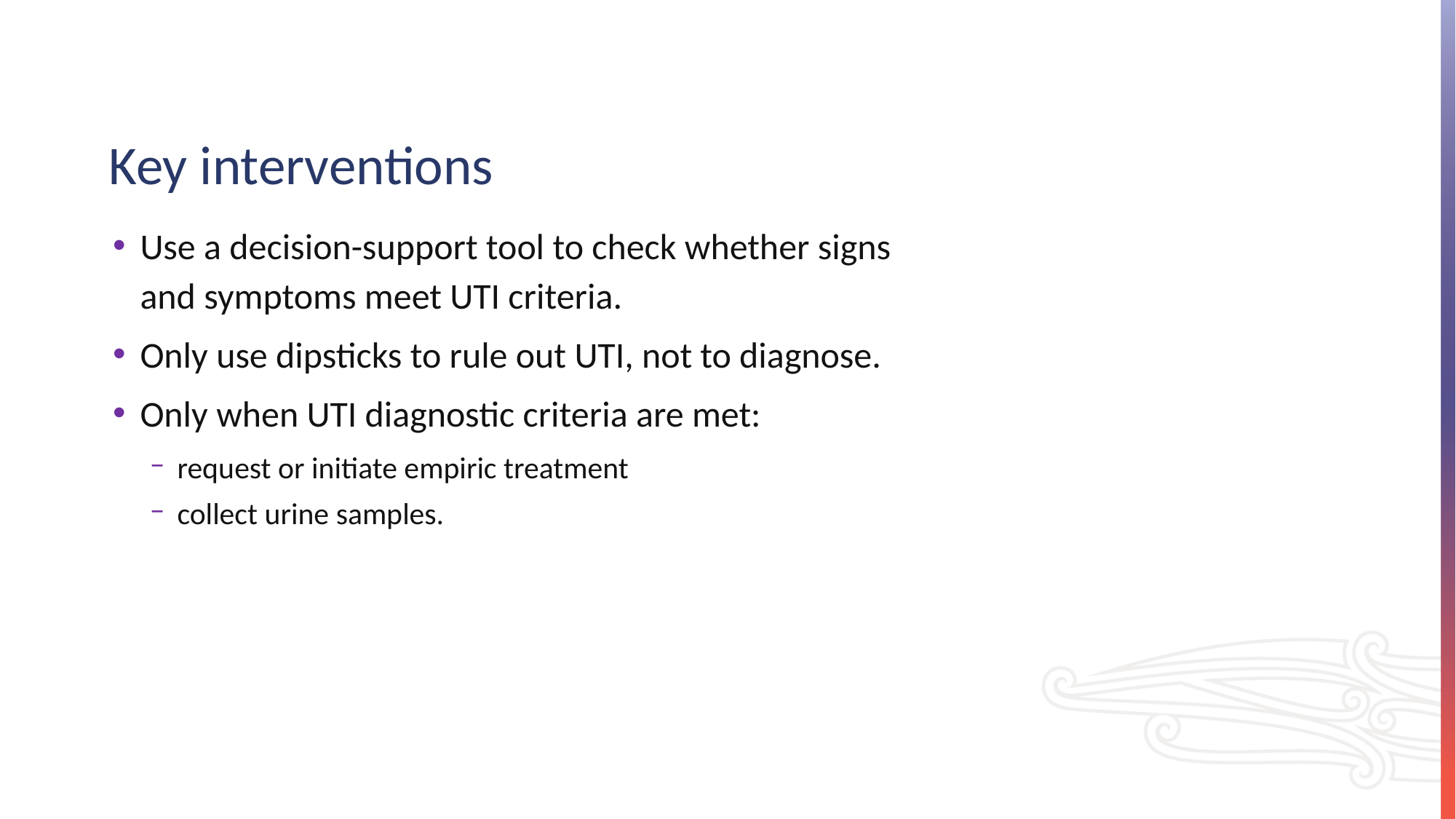

Key interventions
Use a decision-support tool to check whether signs and symptoms meet UTI criteria.
Only use dipsticks to rule out UTI, not to diagnose.
Only when UTI diagnostic criteria are met:
request or initiate empiric treatment
collect urine samples.